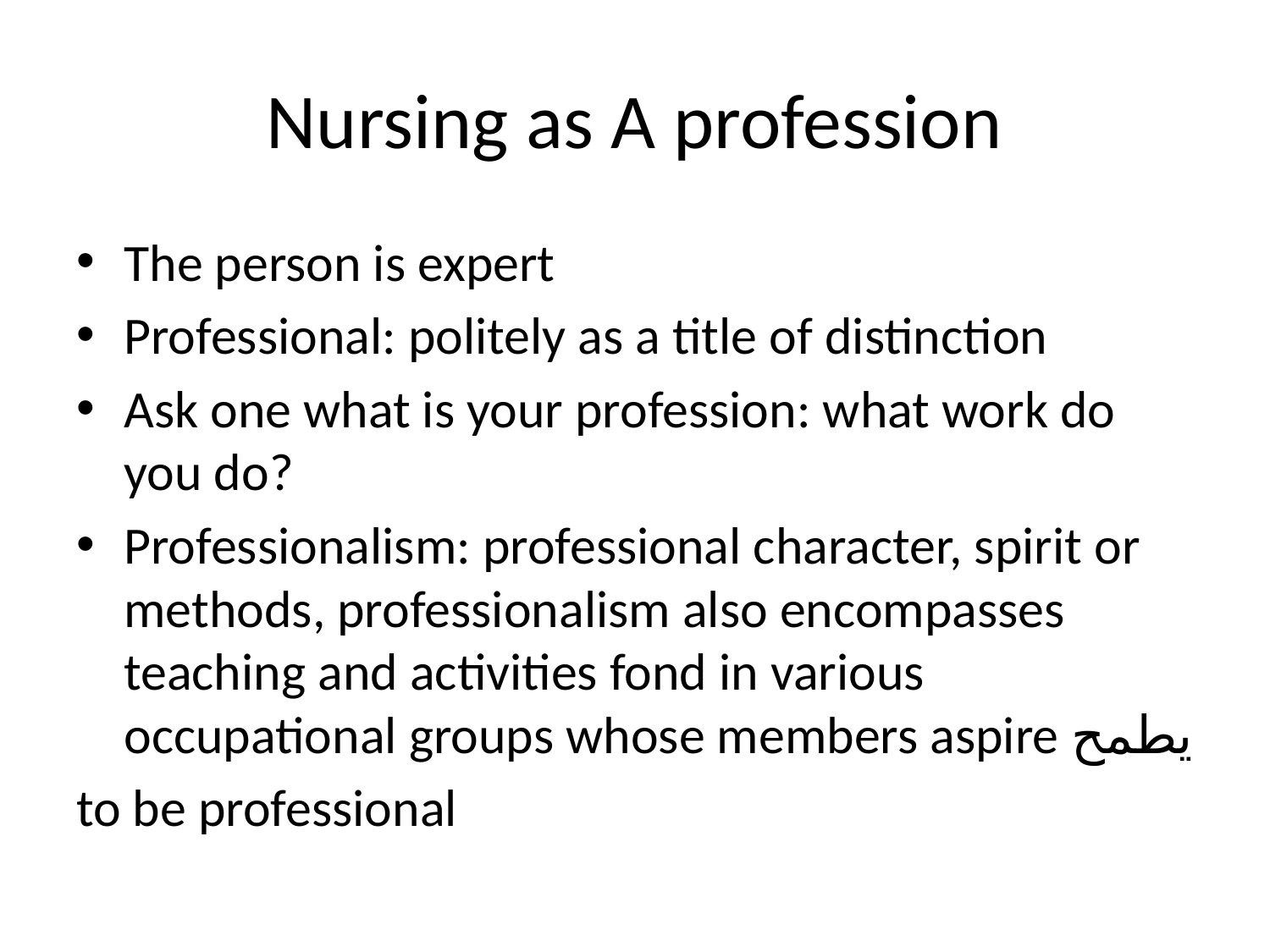

# Nursing as A profession
The person is expert
Professional: politely as a title of distinction
Ask one what is your profession: what work do you do?
Professionalism: professional character, spirit or methods, professionalism also encompasses teaching and activities fond in various occupational groups whose members aspire يطمح
to be professional